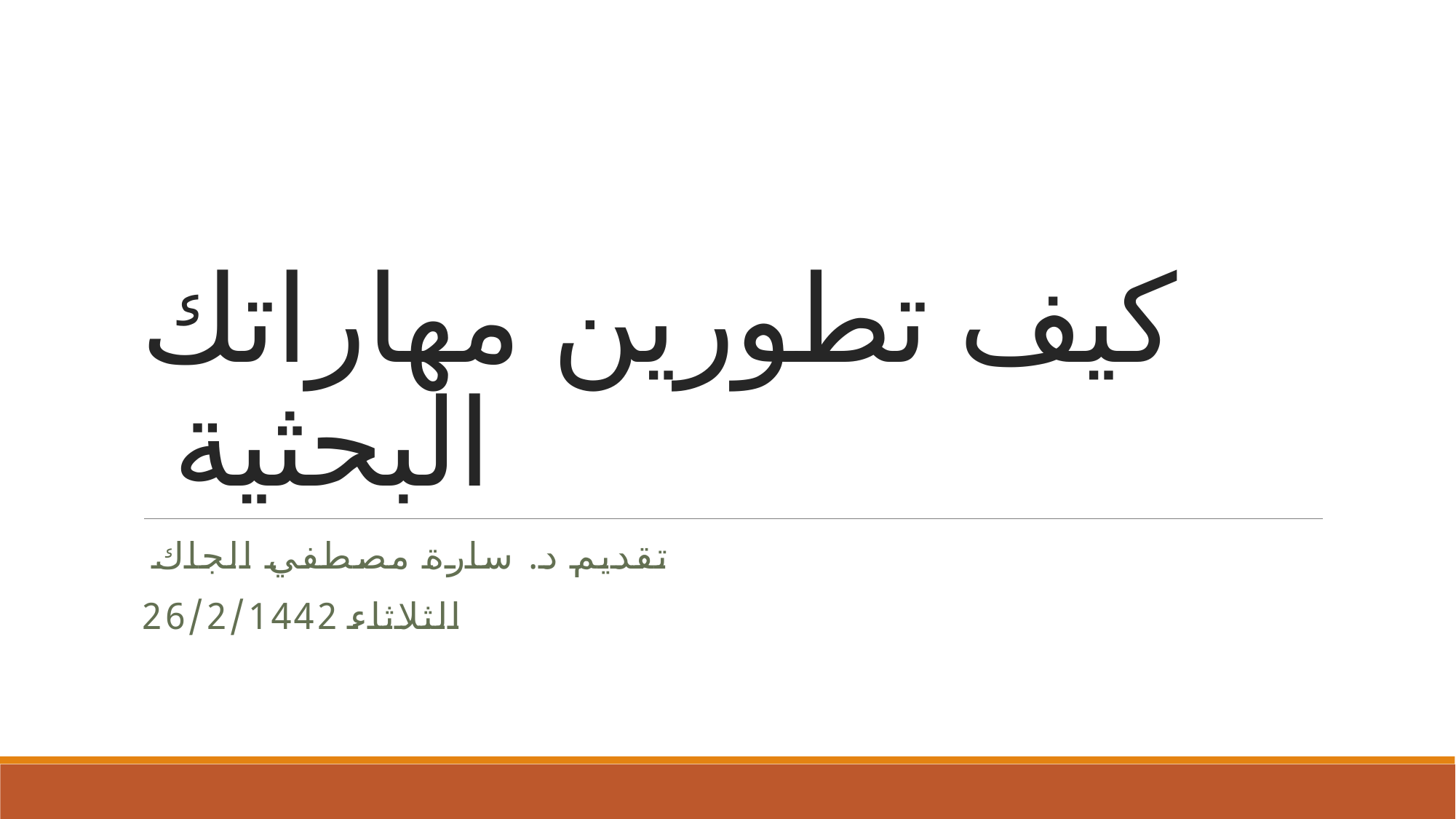

# كيف تطورين مهاراتك البحثية
تقديم د. سارة مصطفي الجاك
الثلاثاء 26/2/1442